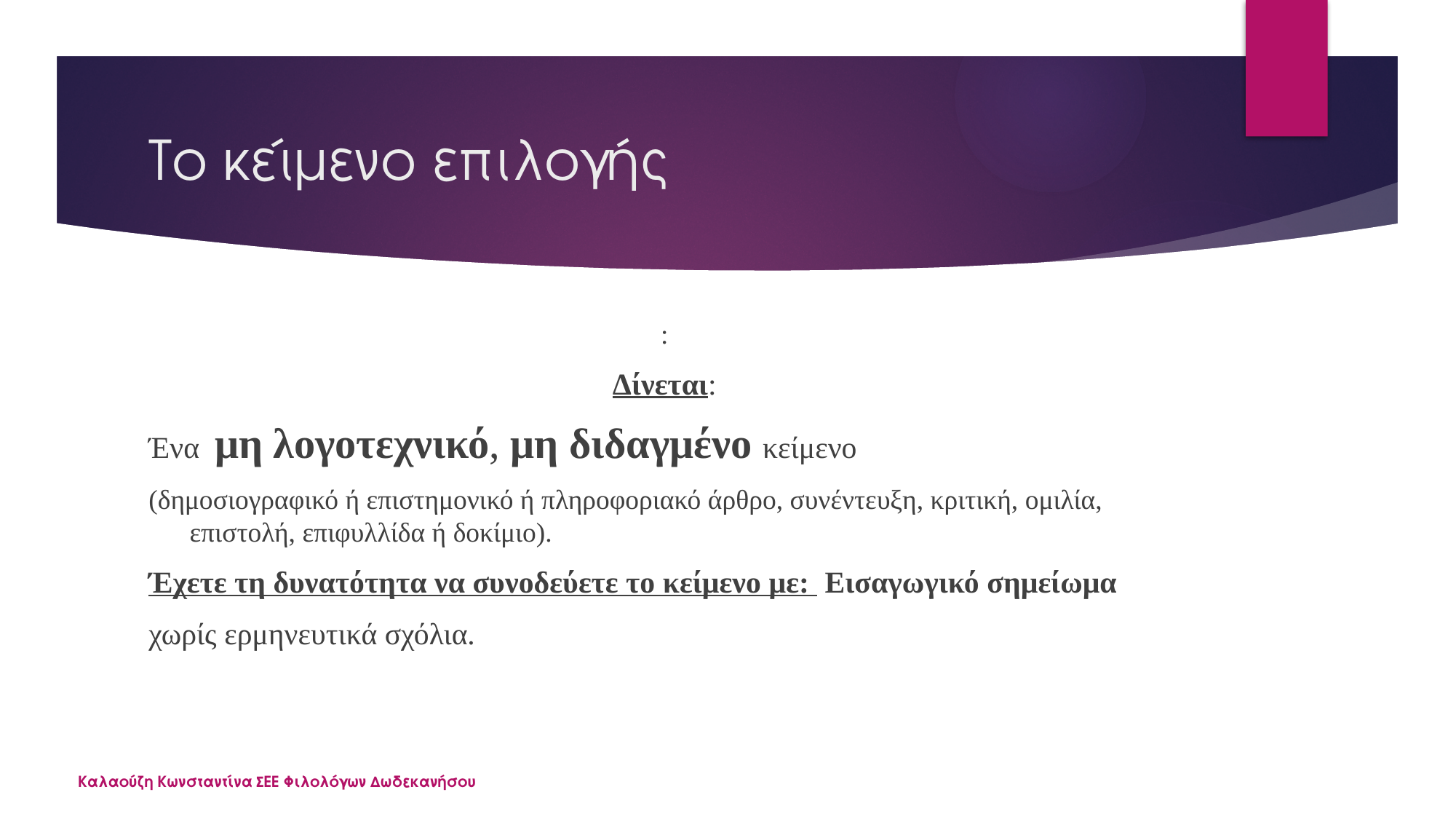

# Το κείμενο επιλογής
:
Δίνεται:
Ένα  μη λογοτεχνικό, μη διδαγμένο κείμενο
(δημοσιογραφικό ή επιστημονικό ή πληροφοριακό άρθρο, συνέντευξη, κριτική, ομιλία, επιστολή, επιφυλλίδα ή δοκίμιο).
Έχετε τη δυνατότητα να συνοδεύετε το κείμενο με:  Εισαγωγικό σημείωμα
χωρίς ερμηνευτικά σχόλια.
Καλαούζη Κωνσταντίνα ΣΕΕ Φιλολόγων Δωδεκανήσου